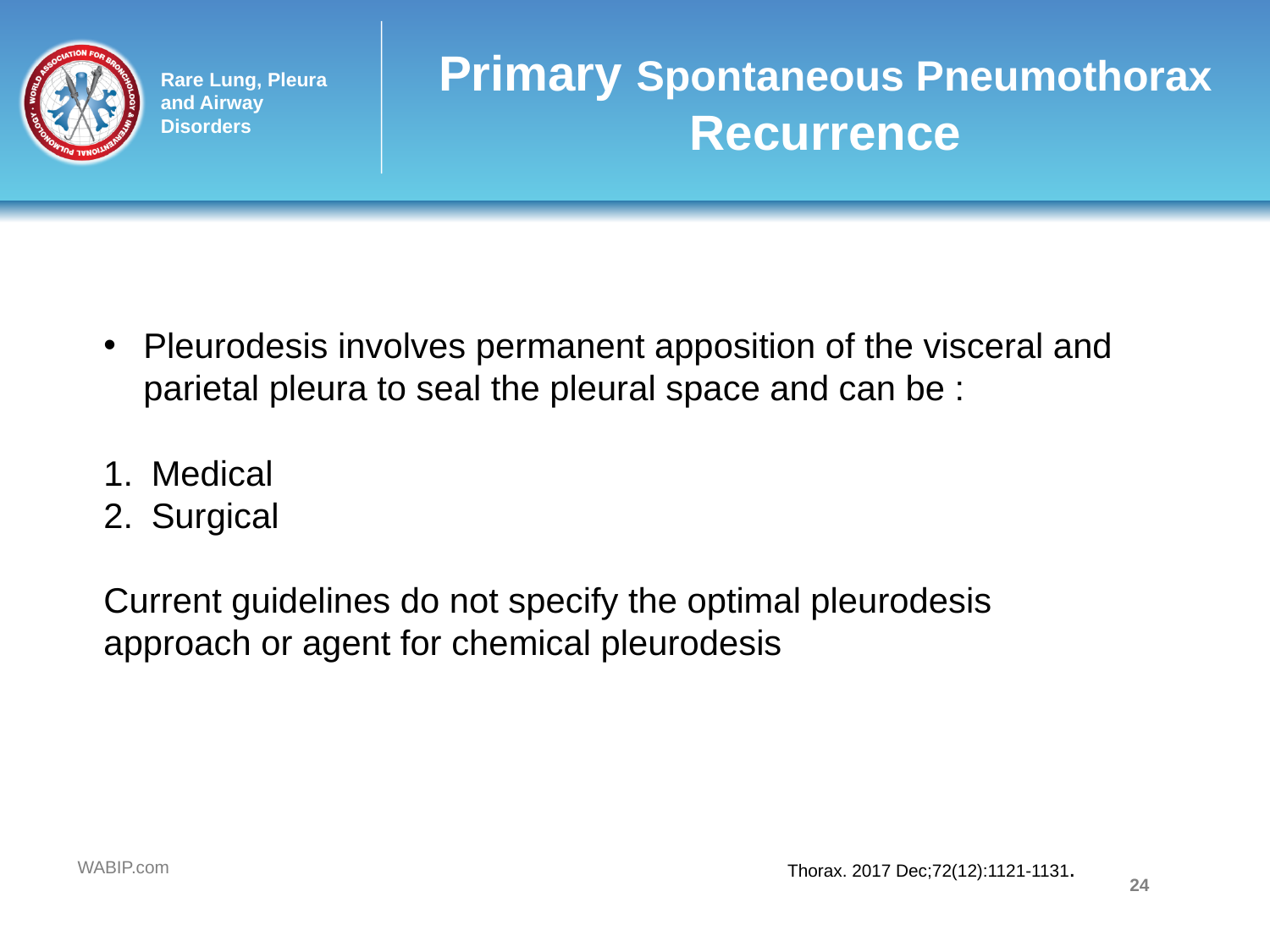

# Primary Spontaneous Pneumothorax Recurrence

Pleurodesis involves permanent apposition of the visceral and parietal pleura to seal the pleural space and can be :

Medical
Surgical

Current guidelines do not specify the optimal pleurodesis approach or agent for chemical pleurodesis
Technical Details, Challenges and Management of Complications
Thorax. 2017 Dec;72(12):1121-1131.